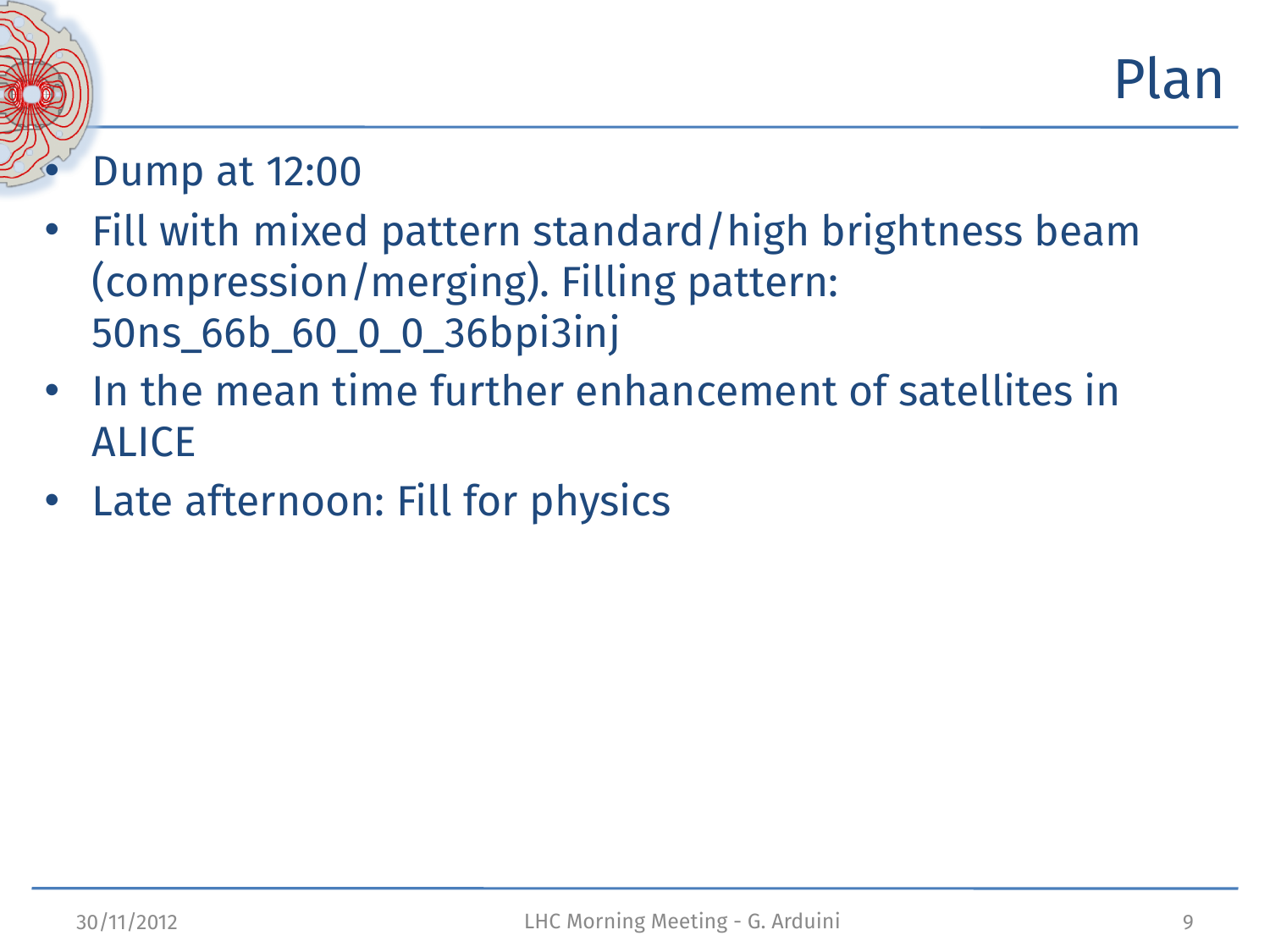

# Plan
Dump at 12:00
Fill with mixed pattern standard/high brightness beam (compression/merging). Filling pattern: 50ns_66b_60_0_0_36bpi3inj
In the mean time further enhancement of satellites in ALICE
Late afternoon: Fill for physics
30/11/2012
9
LHC Morning Meeting - G. Arduini